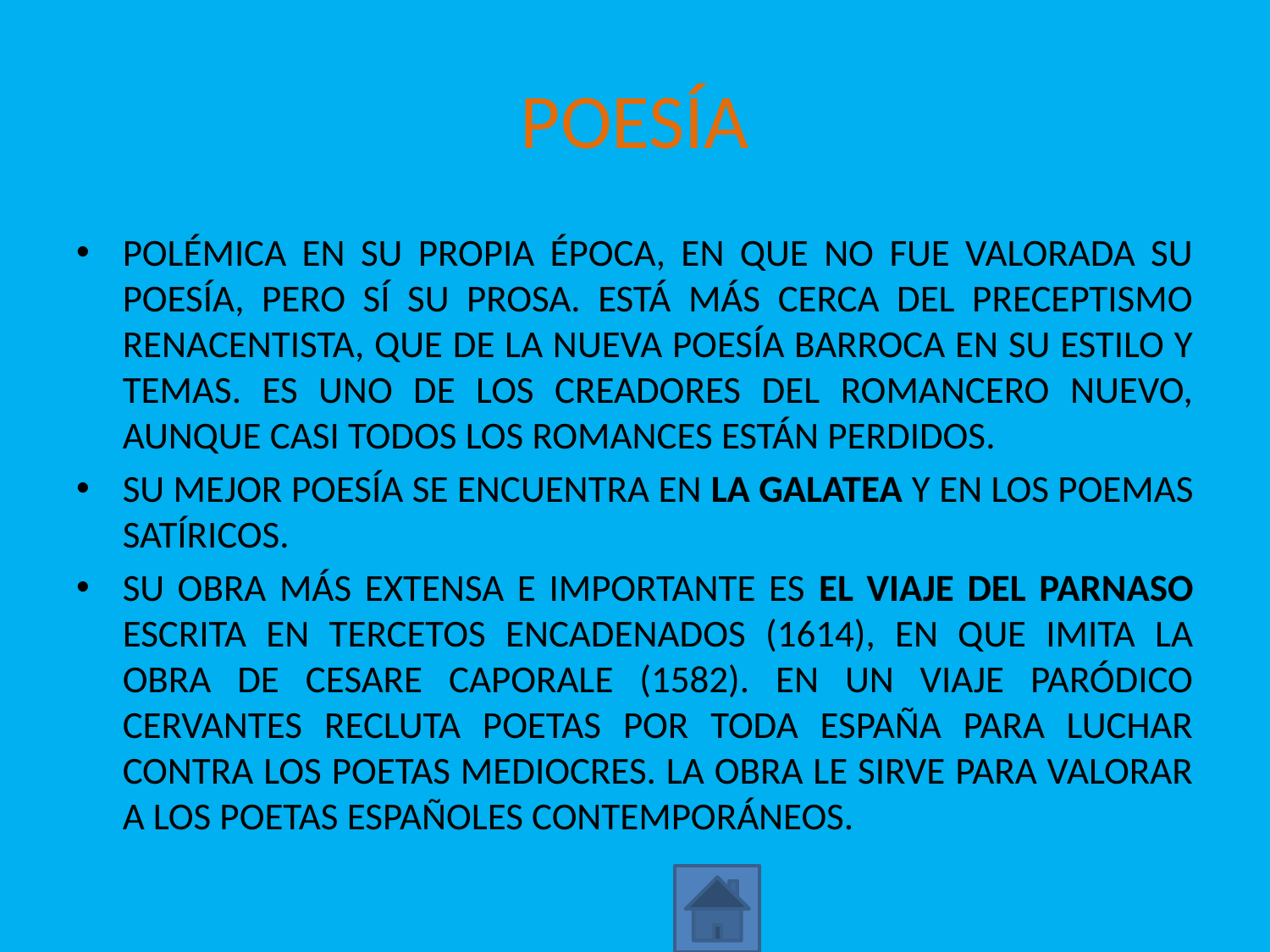

# POESÍA
POLÉMICA EN SU PROPIA ÉPOCA, EN QUE NO FUE VALORADA SU POESÍA, PERO SÍ SU PROSA. ESTÁ MÁS CERCA DEL PRECEPTISMO RENACENTISTA, QUE DE LA NUEVA POESÍA BARROCA EN SU ESTILO Y TEMAS. ES UNO DE LOS CREADORES DEL ROMANCERO NUEVO, AUNQUE CASI TODOS LOS ROMANCES ESTÁN PERDIDOS.
SU MEJOR POESÍA SE ENCUENTRA EN LA GALATEA Y EN LOS POEMAS SATÍRICOS.
SU OBRA MÁS EXTENSA E IMPORTANTE ES EL VIAJE DEL PARNASO ESCRITA EN TERCETOS ENCADENADOS (1614), EN QUE IMITA LA OBRA DE CESARE CAPORALE (1582). EN UN VIAJE PARÓDICO CERVANTES RECLUTA POETAS POR TODA ESPAÑA PARA LUCHAR CONTRA LOS POETAS MEDIOCRES. LA OBRA LE SIRVE PARA VALORAR A LOS POETAS ESPAÑOLES CONTEMPORÁNEOS.